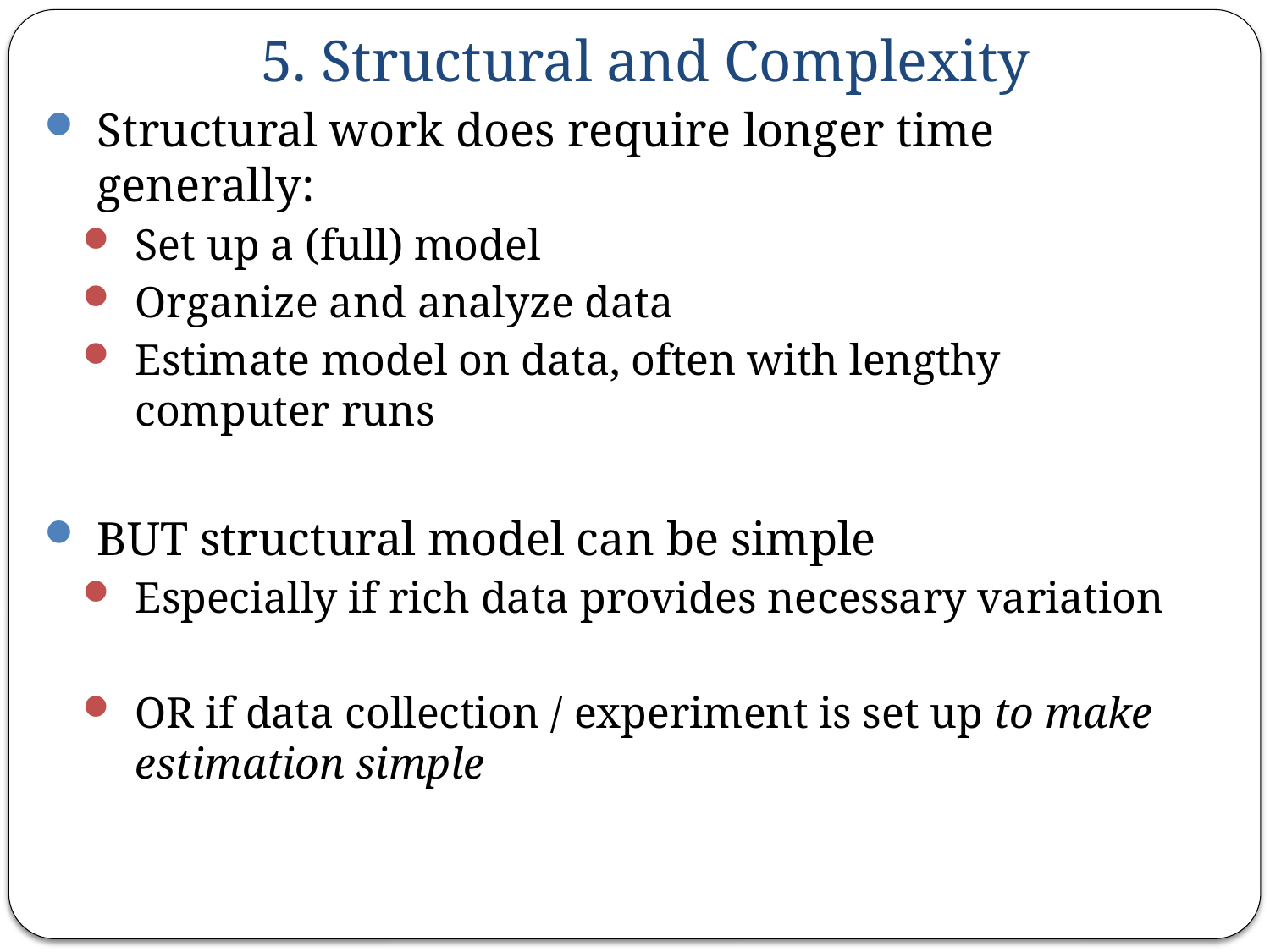

5. Structural and Complexity
Structural work does require longer time generally:
Set up a (full) model
Organize and analyze data
Estimate model on data, often with lengthy computer runs

BUT structural model can be simple
Especially if rich data provides necessary variation

OR if data collection / experiment is set up to make estimation simple